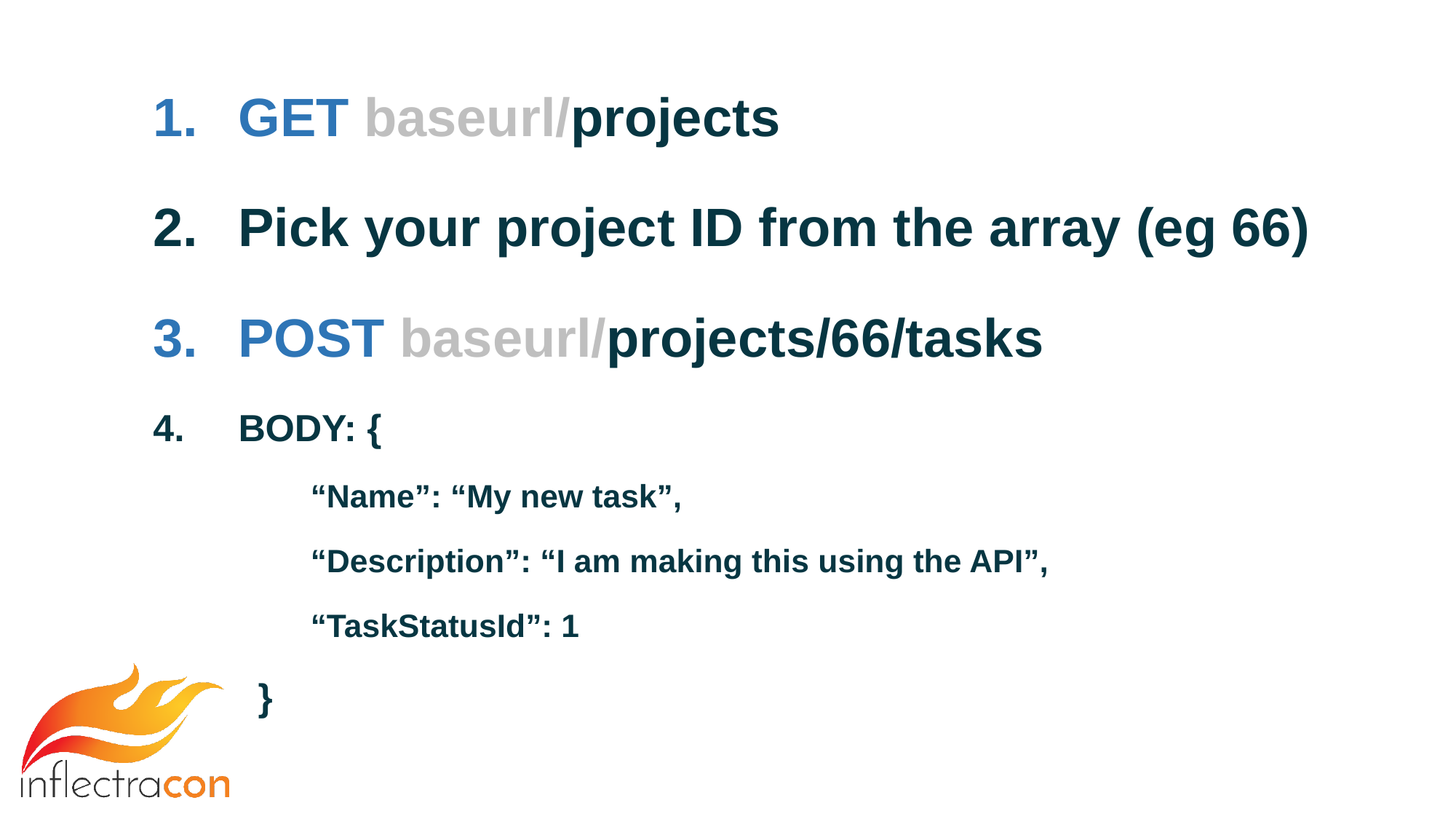

GET baseurl/projects
Pick your project ID from the array (eg 66)
POST baseurl/projects/66/tasks
BODY: {
“Name”: “My new task”,
“Description”: “I am making this using the API”,
“TaskStatusId”: 1
}